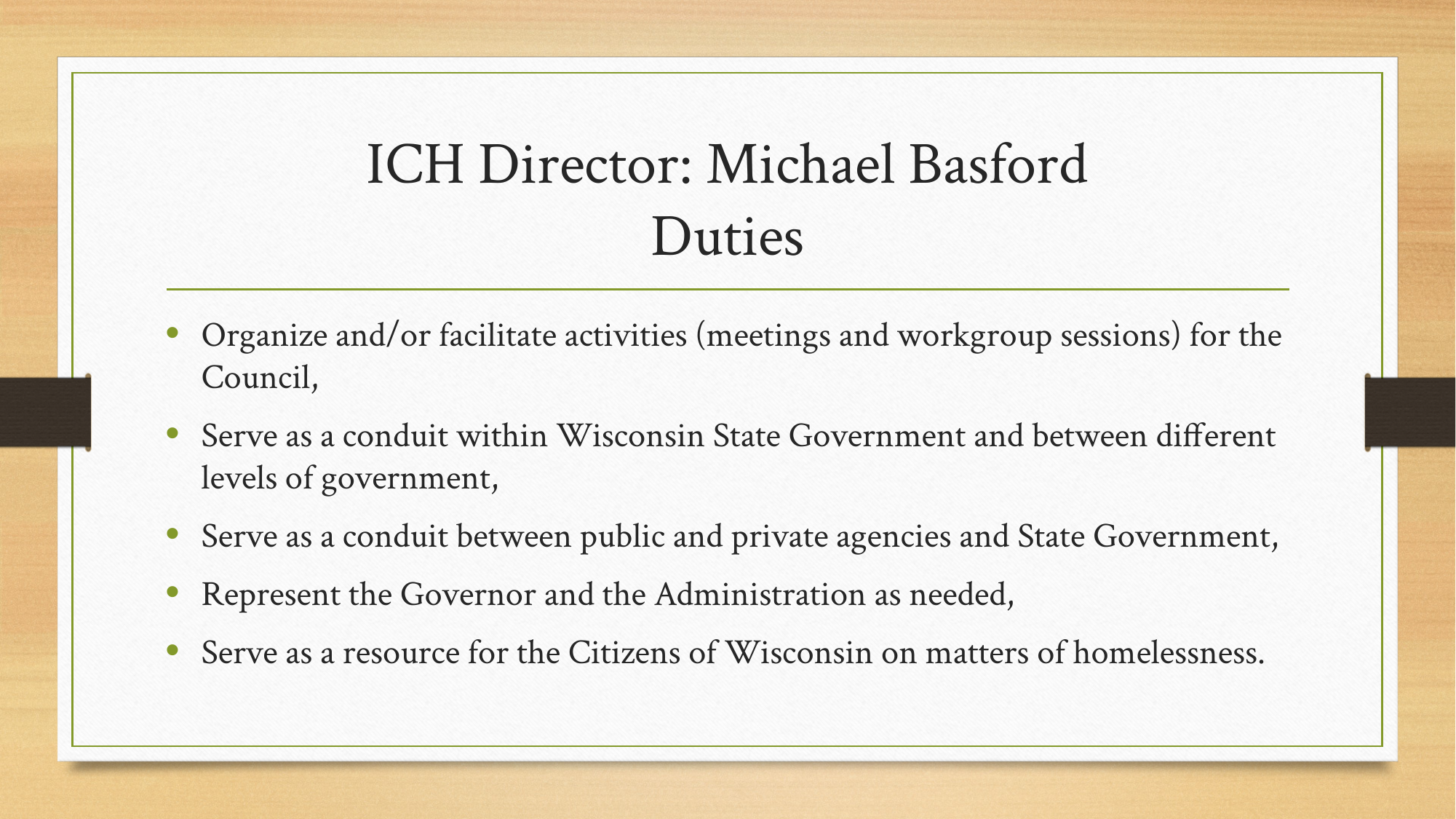

# ICH Director: Michael Basford Duties
Organize and/or facilitate activities (meetings and workgroup sessions) for the Council,
Serve as a conduit within Wisconsin State Government and between different levels of government,
Serve as a conduit between public and private agencies and State Government,
Represent the Governor and the Administration as needed,
Serve as a resource for the Citizens of Wisconsin on matters of homelessness.